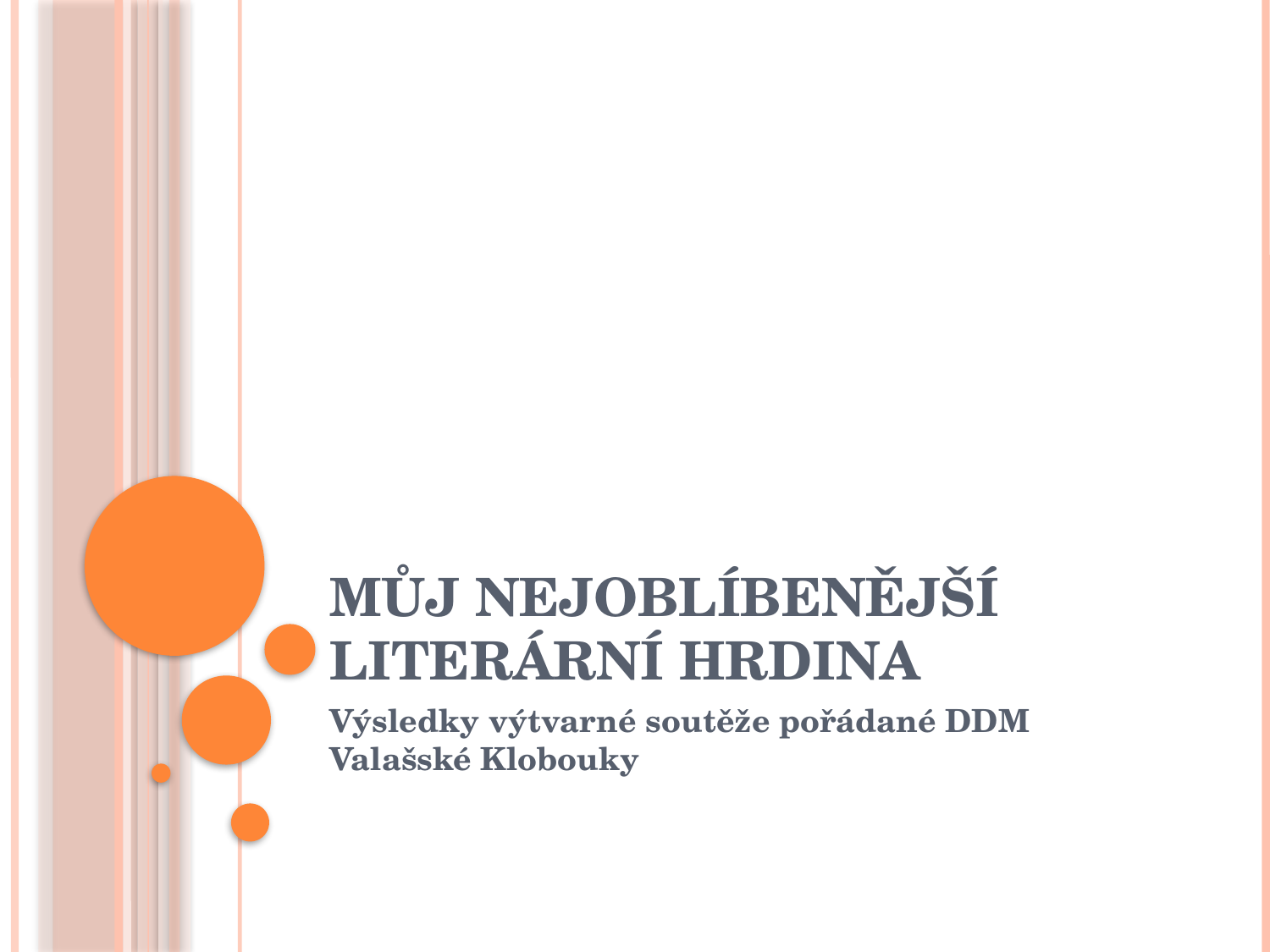

# Můj nejoblíbenější literární hrdina
Výsledky výtvarné soutěže pořádané DDM Valašské Klobouky